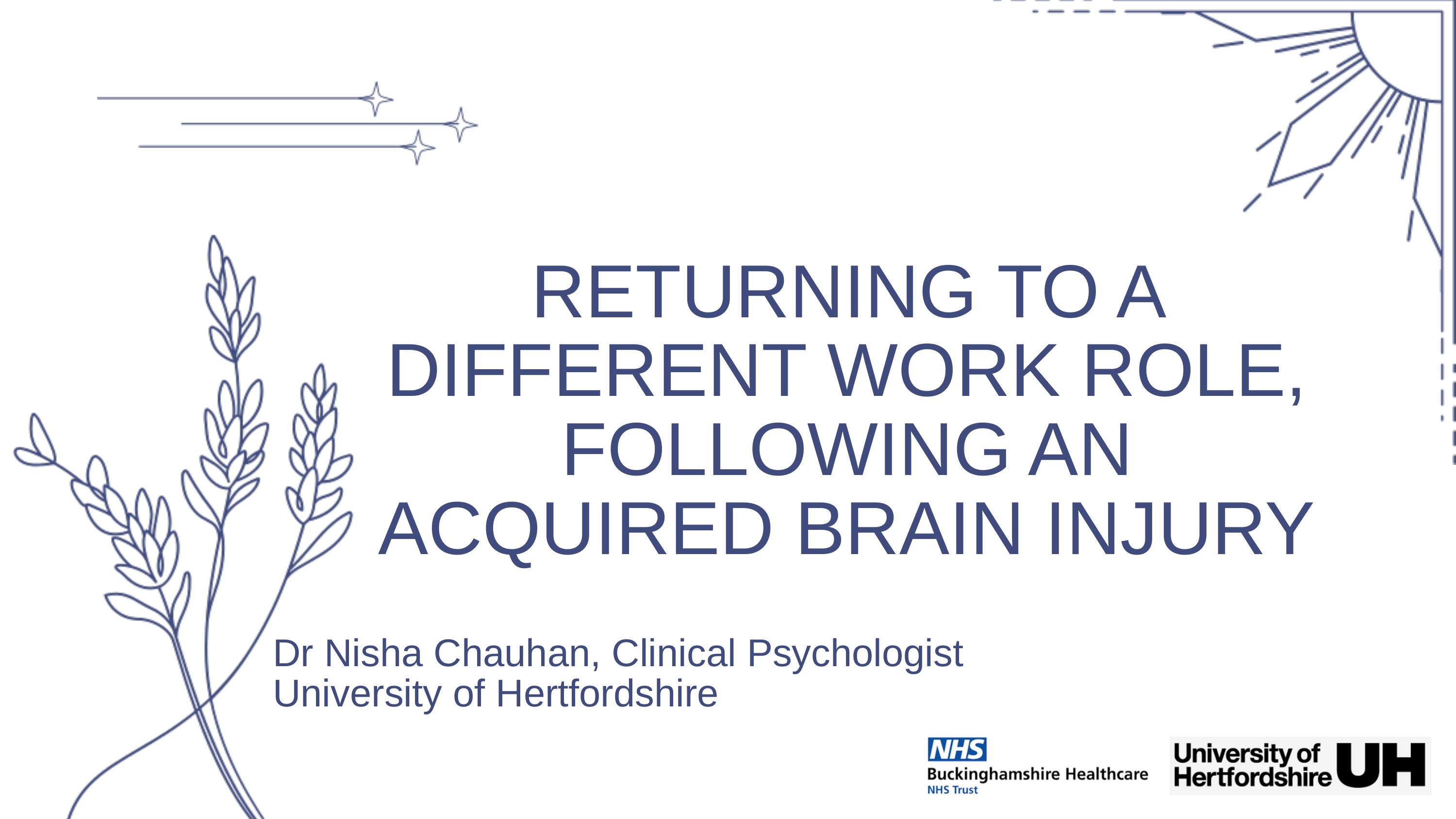

RETURNING TO A DIFFERENT WORK ROLE, FOLLOWING AN ACQUIRED BRAIN INJURY
Dr Nisha Chauhan, Clinical Psychologist
University of Hertfordshire